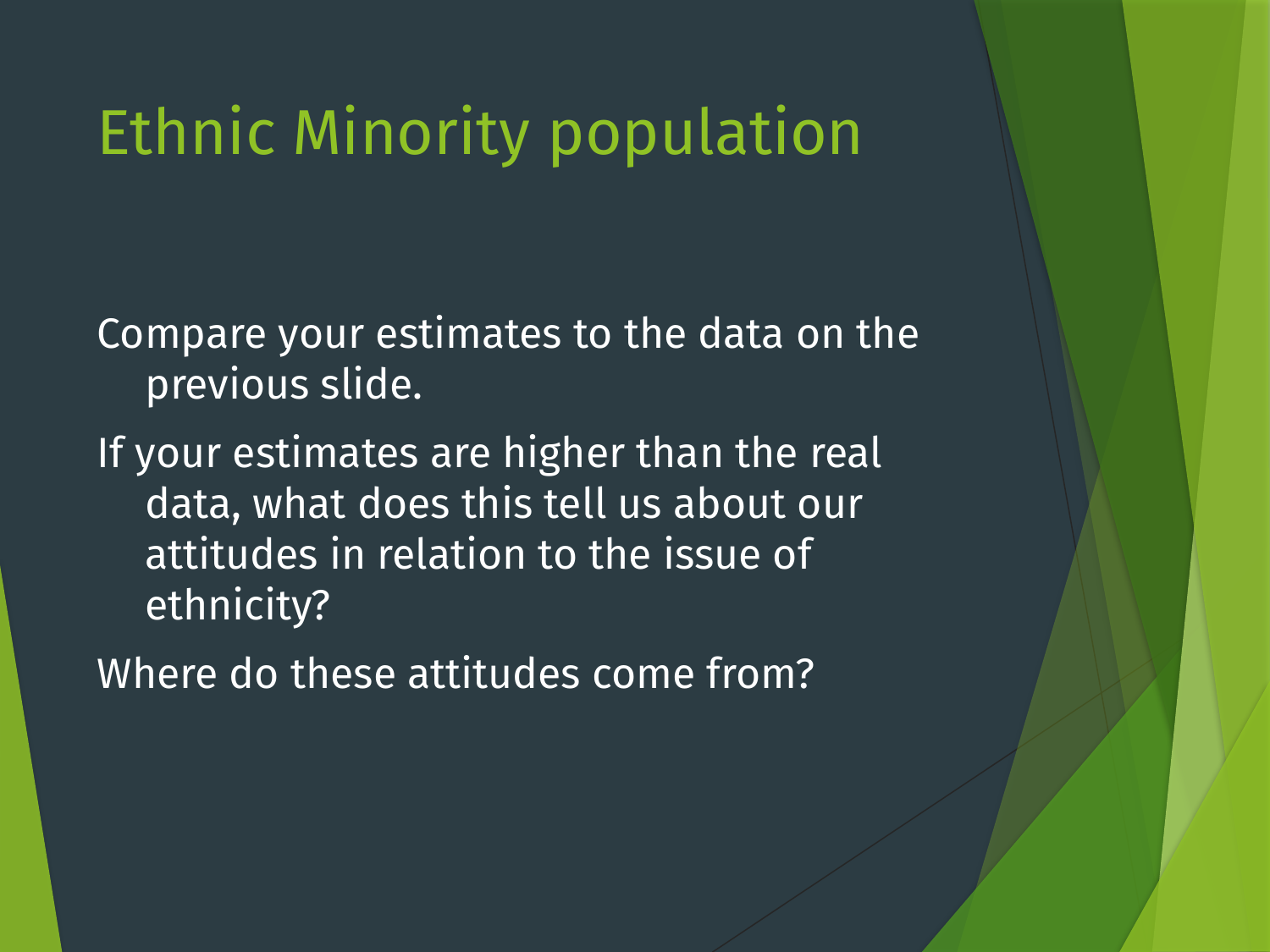

# Ethnic Minority population
Compare your estimates to the data on the previous slide.
If your estimates are higher than the real data, what does this tell us about our attitudes in relation to the issue of ethnicity?
Where do these attitudes come from?